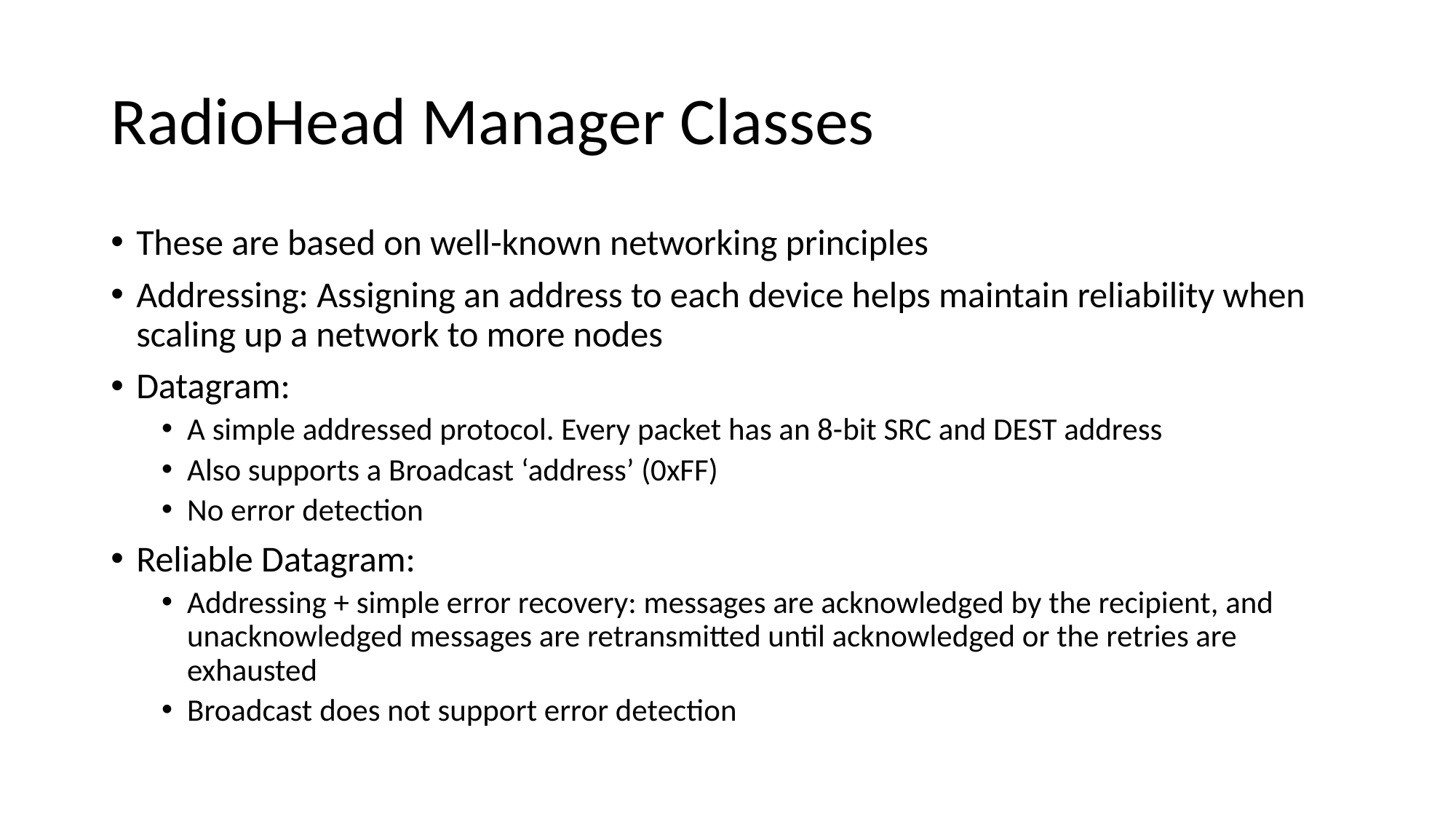

# RadioHead Manager Classes
These are based on well-known networking principles
Addressing: Assigning an address to each device helps maintain reliability when scaling up a network to more nodes
Datagram:
A simple addressed protocol. Every packet has an 8-bit SRC and DEST address
Also supports a Broadcast ‘address’ (0xFF)
No error detection
Reliable Datagram:
Addressing + simple error recovery: messages are acknowledged by the recipient, and unacknowledged messages are retransmitted until acknowledged or the retries are exhausted
Broadcast does not support error detection